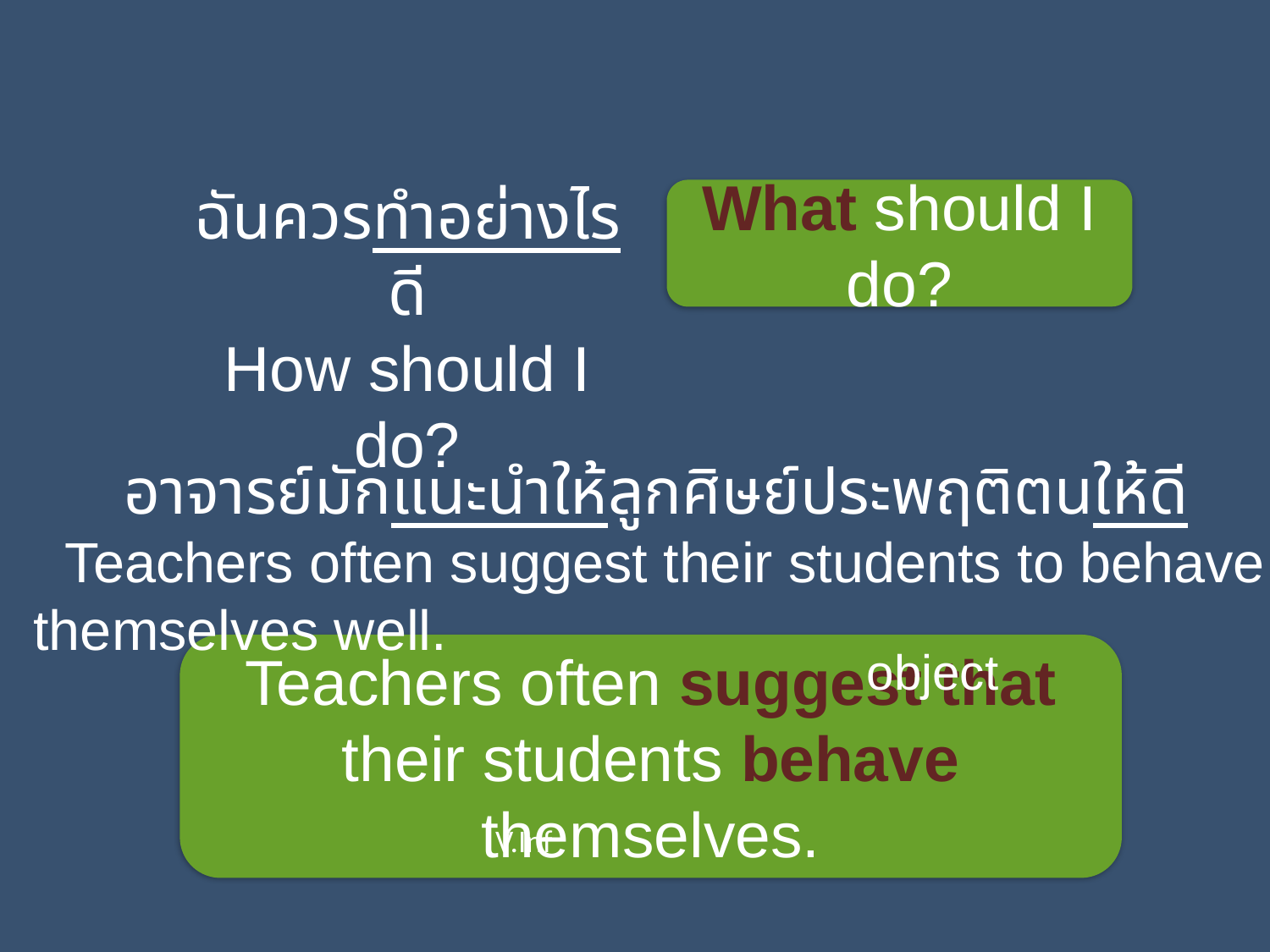

ฉันควรทำอย่างไรดี
How should I do?
What should I do?
อาจารย์มักแนะนำให้ลูกศิษย์ประพฤติตนให้ดี
  Teachers often suggest their students to behave themselves well.

Teachers often suggest that their students behave themselves.
 object
V.Inf